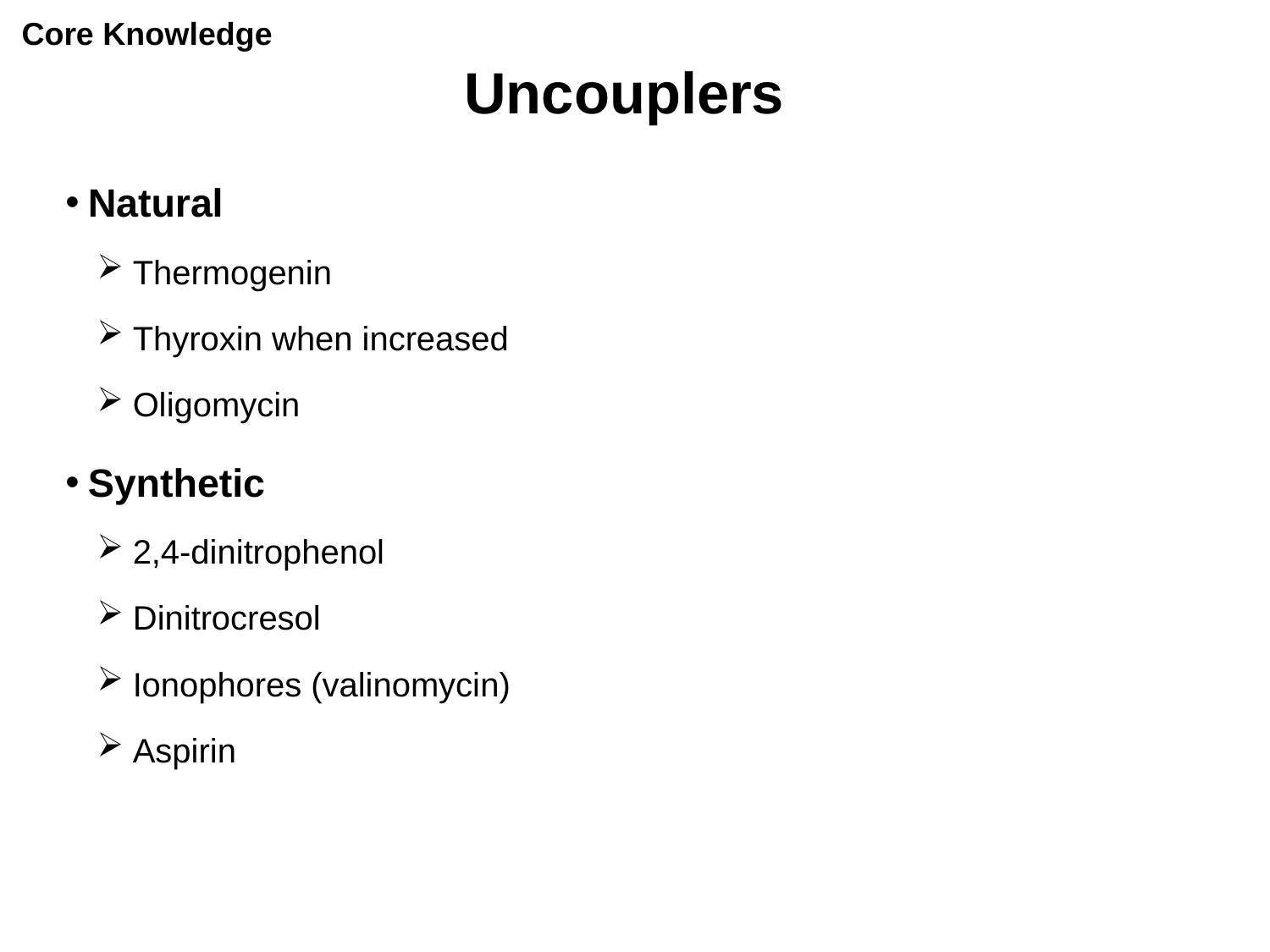

Core Knowledge
# Uncouplers
Natural
Thermogenin
Thyroxin when increased
Oligomycin
Synthetic
2,4-dinitrophenol
Dinitrocresol
Ionophores (valinomycin)
Aspirin